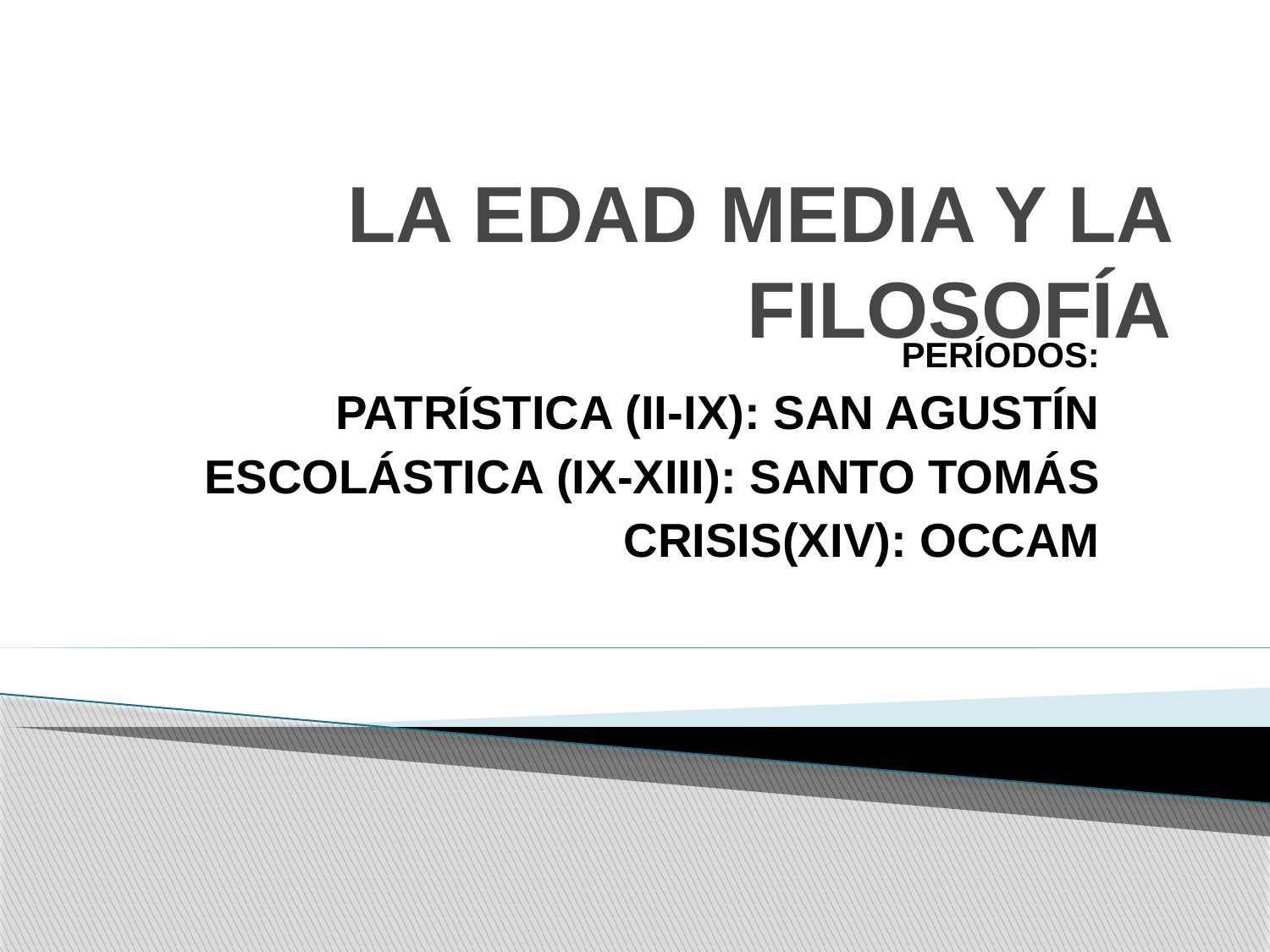

# LA EDAD MEDIA Y LA FILOSOFÍA
PERÍODOS:
PATRÍSTICA (II-IX): SAN AGUSTÍN
ESCOLÁSTICA (IX-XIII): SANTO TOMÁS
CRISIS(XIV): OCCAM